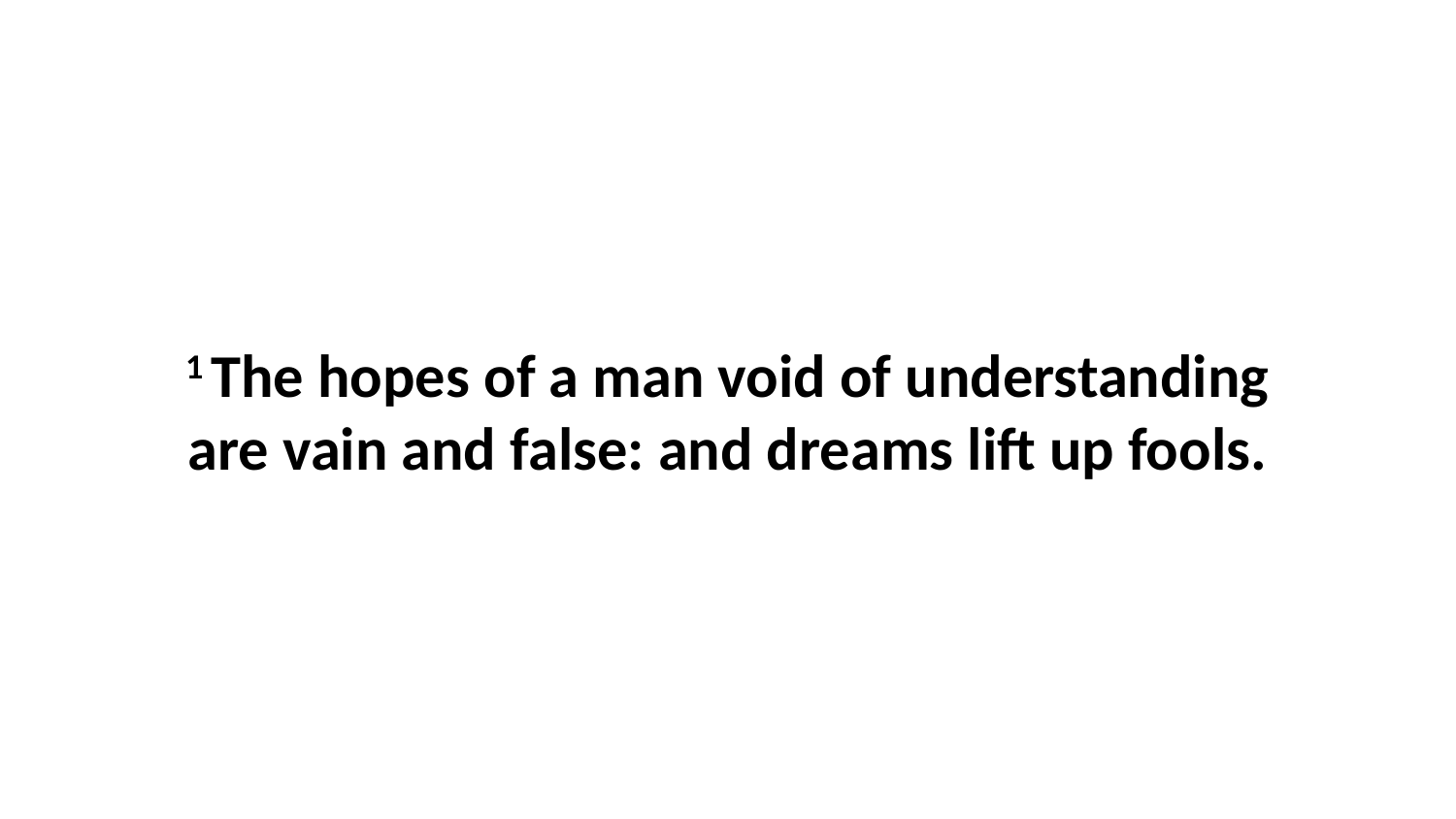

1 The hopes of a man void of understanding are vain and false: and dreams lift up fools.